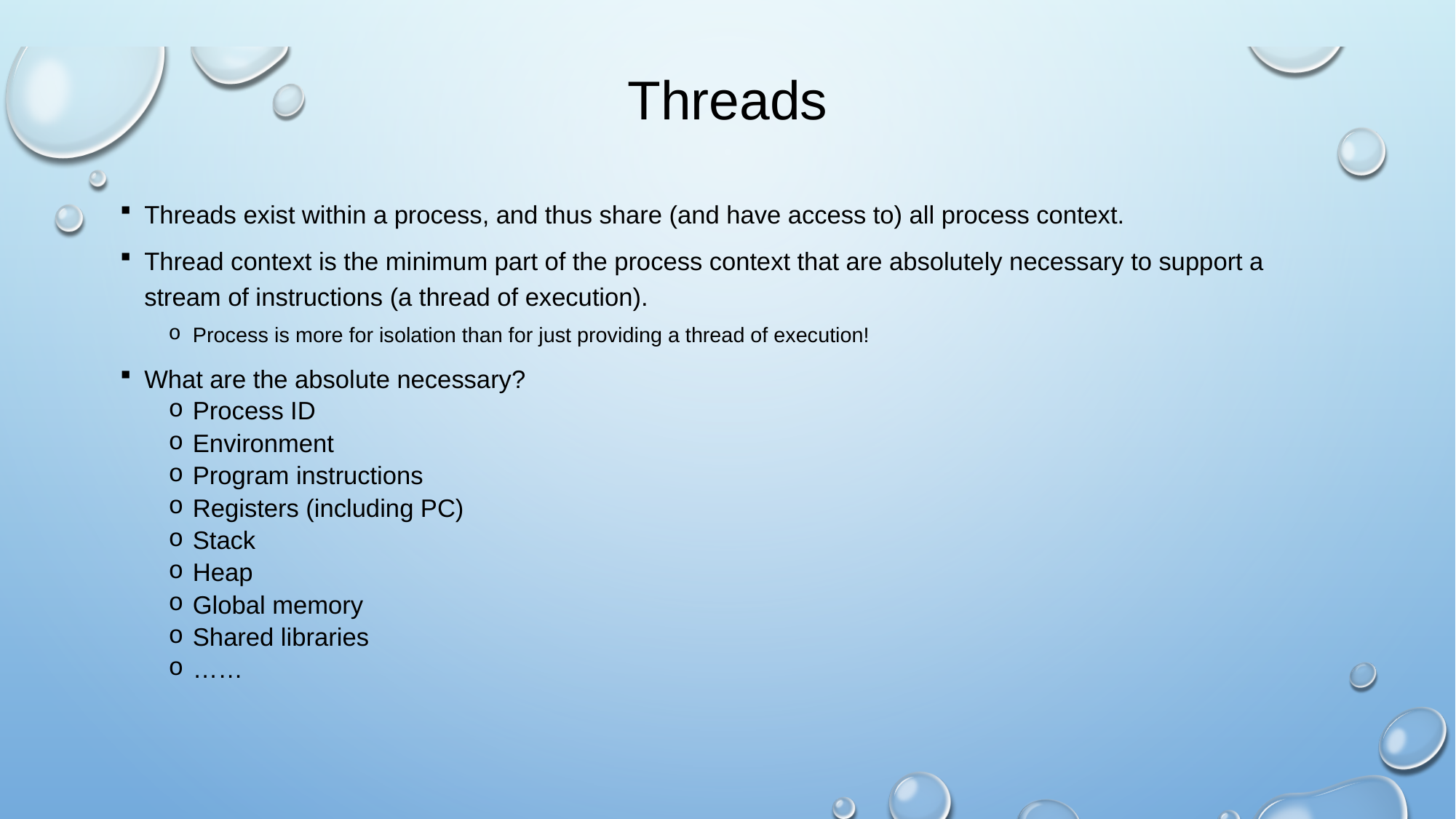

# Threads
Threads exist within a process, and thus share (and have access to) all process context.
Thread context is the minimum part of the process context that are absolutely necessary to support a stream of instructions (a thread of execution).
Process is more for isolation than for just providing a thread of execution!
What are the absolute necessary?
Process ID
Environment
Program instructions
Registers (including PC)
Stack
Heap
Global memory
Shared libraries
……